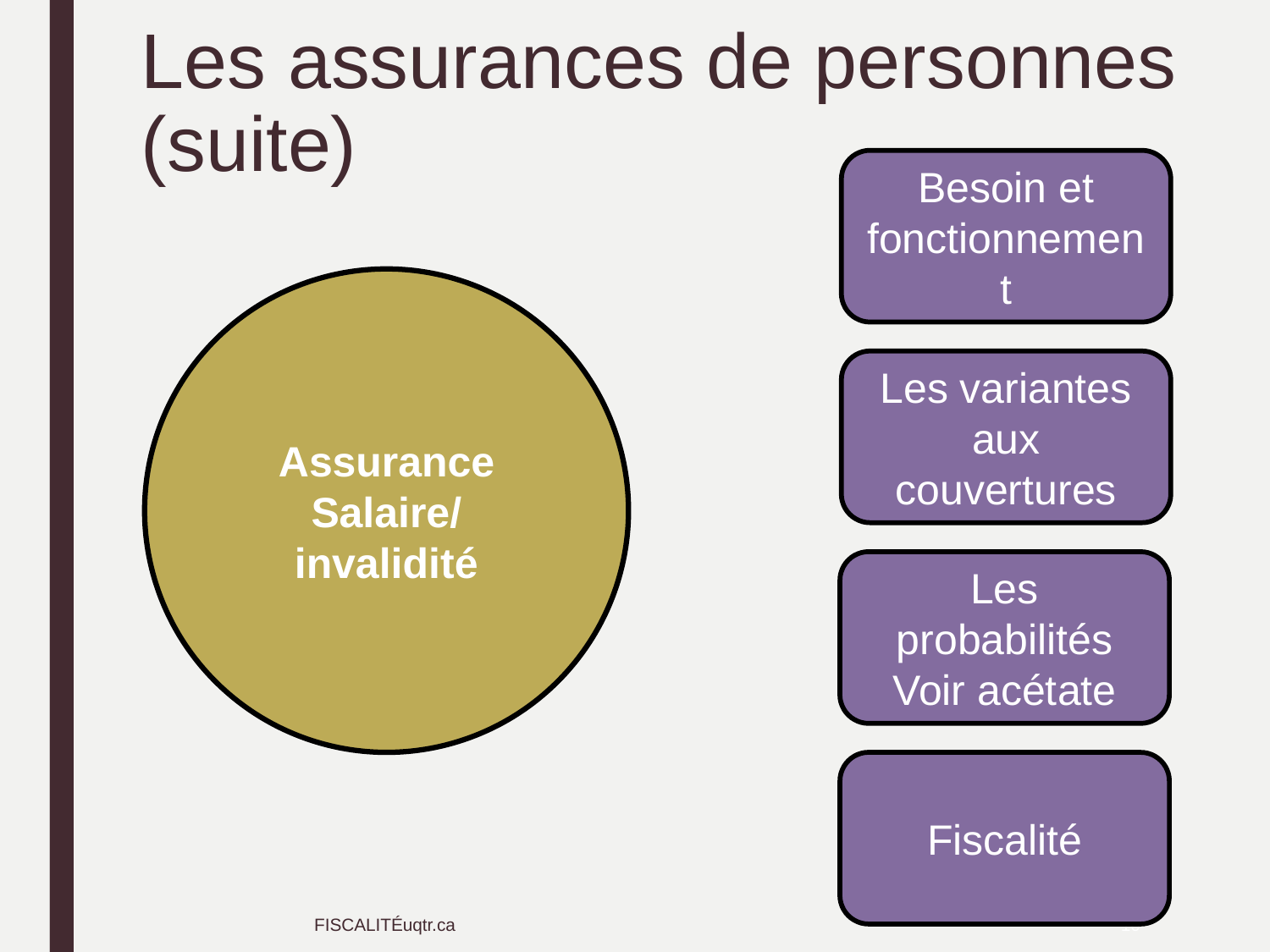

# Les assurances de personnes (suite)
Besoin et fonctionnement
Assurance
Salaire/
invalidité
Les variantes aux couvertures
Les probabilités
Voir acétate
Fiscalité
FISCALITÉuqtr.ca
10